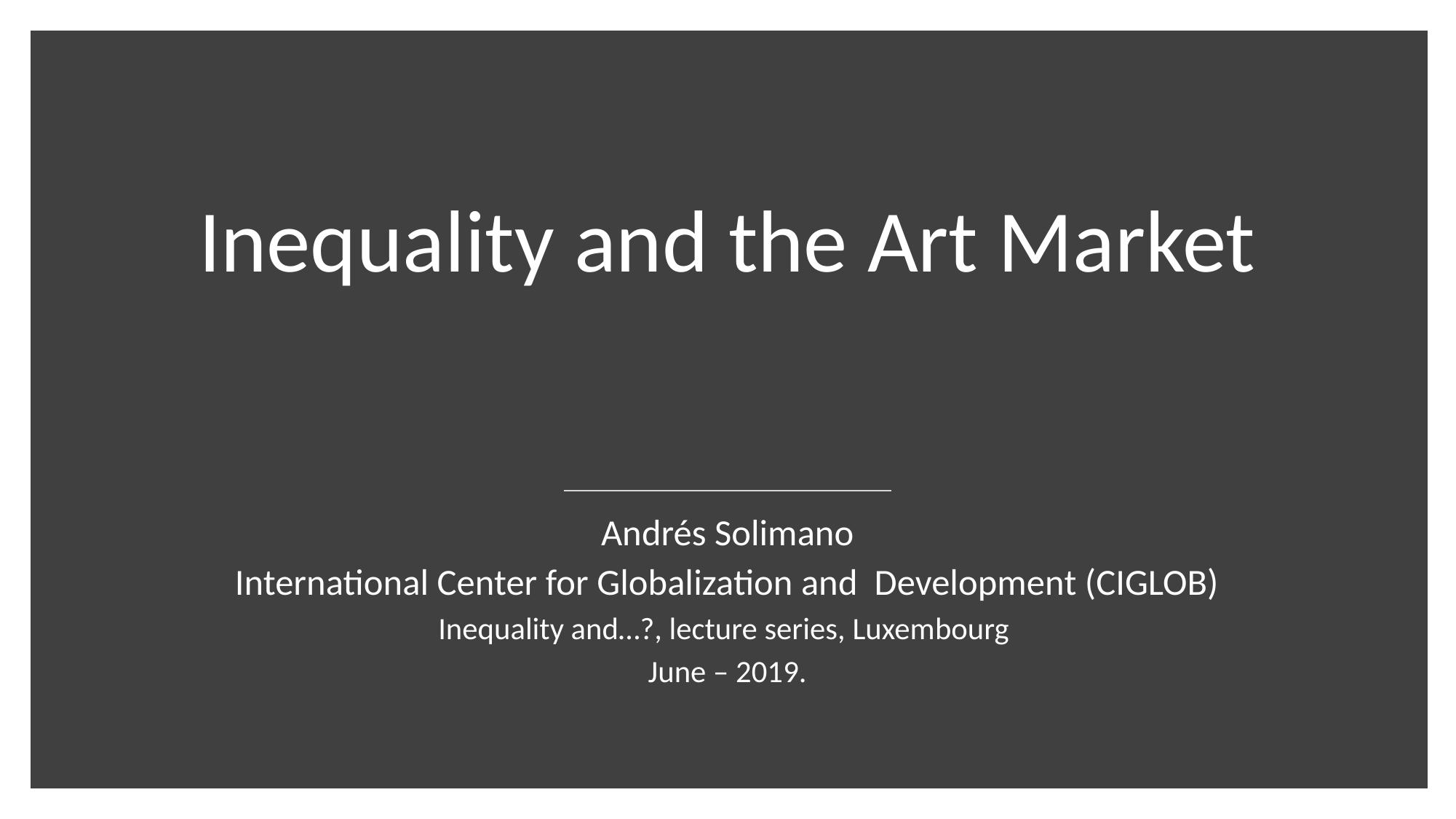

# Inequality and the Art Market
Andrés Solimano
International Center for Globalization and  Development (CIGLOB)
Inequality and…?, lecture series, Luxembourg
June – 2019.